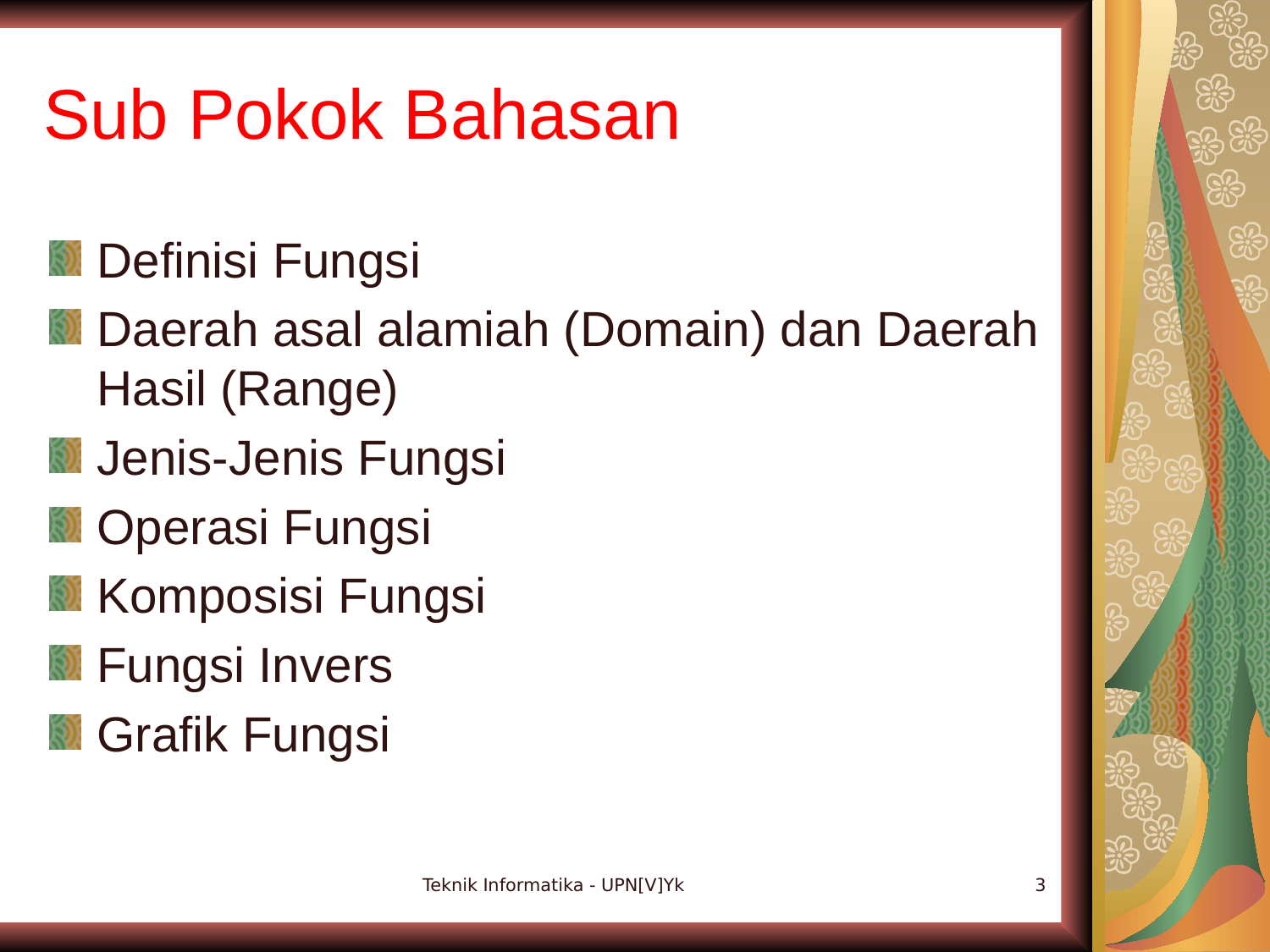

# Sub Pokok Bahasan
Definisi Fungsi
Daerah asal alamiah (Domain) dan Daerah Hasil (Range)
Jenis-Jenis Fungsi
Operasi Fungsi
Komposisi Fungsi
Fungsi Invers
Grafik Fungsi
Teknik Informatika - UPN[V]Yk
3